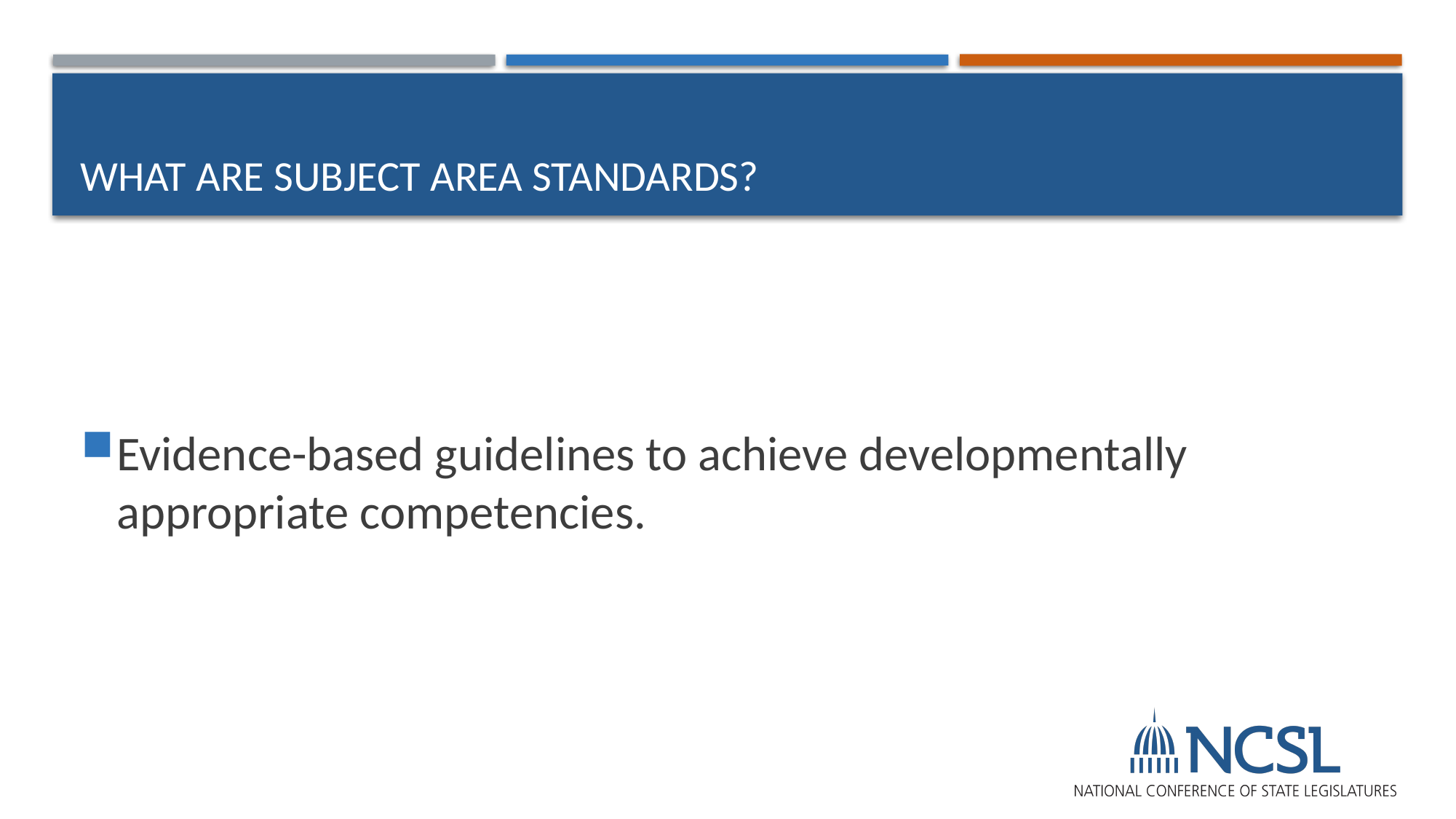

# What are subject area standards?
Evidence-based guidelines to achieve developmentally appropriate competencies.